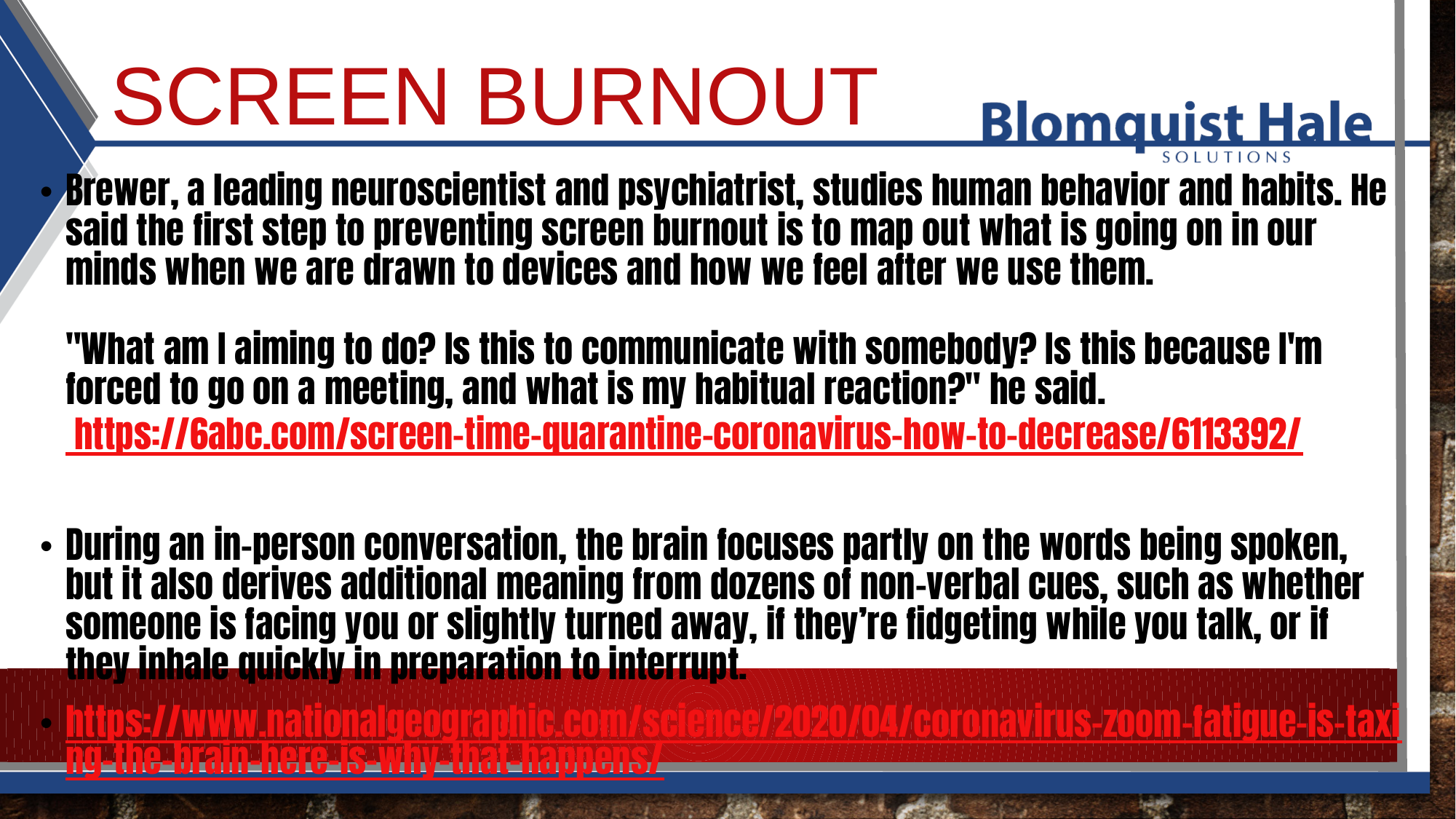

# Screen Burnout
Brewer, a leading neuroscientist and psychiatrist, studies human behavior and habits. He said the first step to preventing screen burnout is to map out what is going on in our minds when we are drawn to devices and how we feel after we use them.
"What am I aiming to do? Is this to communicate with somebody? Is this because I'm forced to go on a meeting, and what is my habitual reaction?" he said. https://6abc.com/screen-time-quarantine-coronavirus-how-to-decrease/6113392/

During an in-person conversation, the brain focuses partly on the words being spoken, but it also derives additional meaning from dozens of non-verbal cues, such as whether someone is facing you or slightly turned away, if they’re fidgeting while you talk, or if they inhale quickly in preparation to interrupt.
https://www.nationalgeographic.com/science/2020/04/coronavirus-zoom-fatigue-is-taxing-the-brain-here-is-why-that-happens/